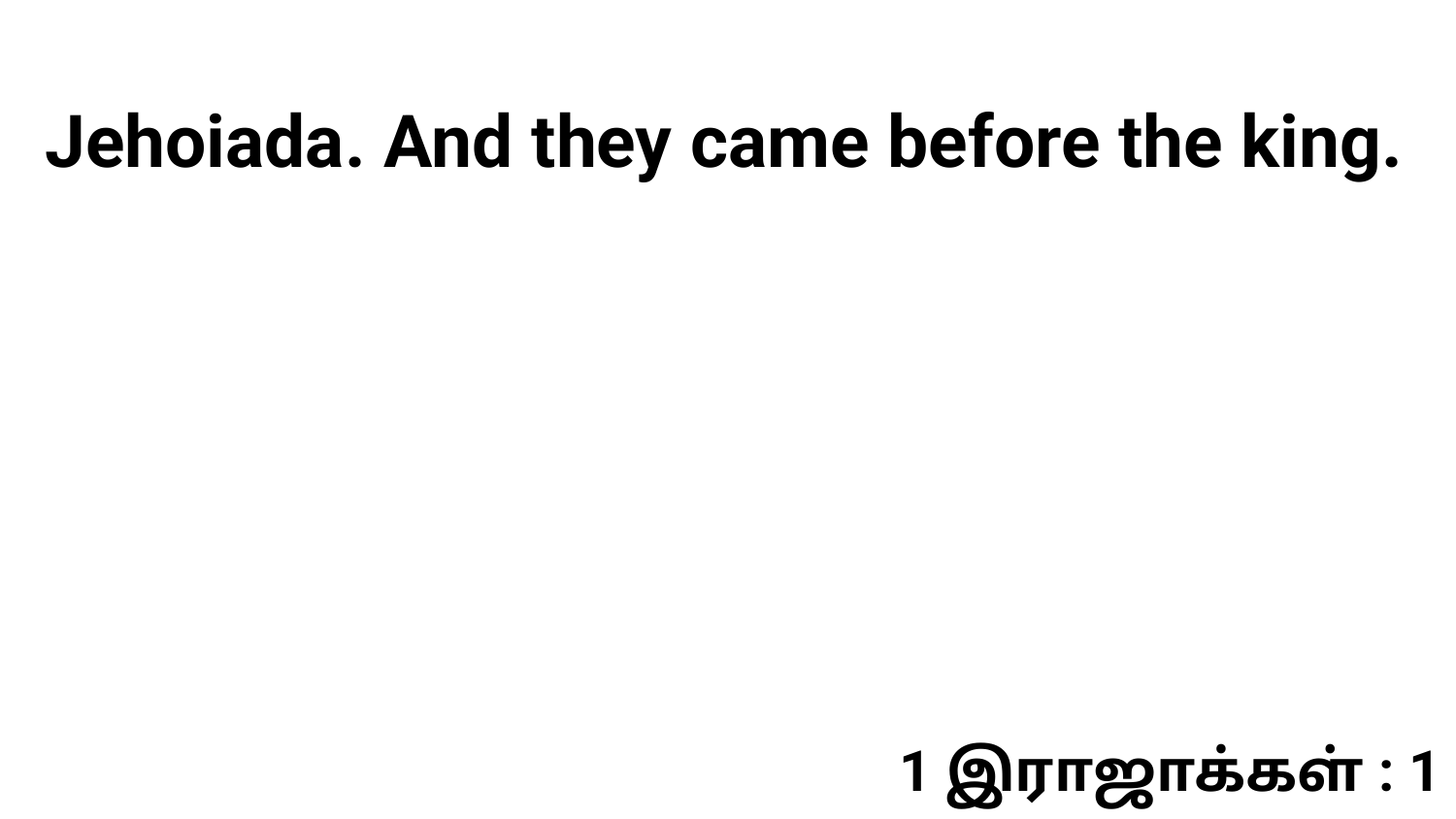

Jehoiada. And they came before the king.
1 இராஜாக்கள் : 1